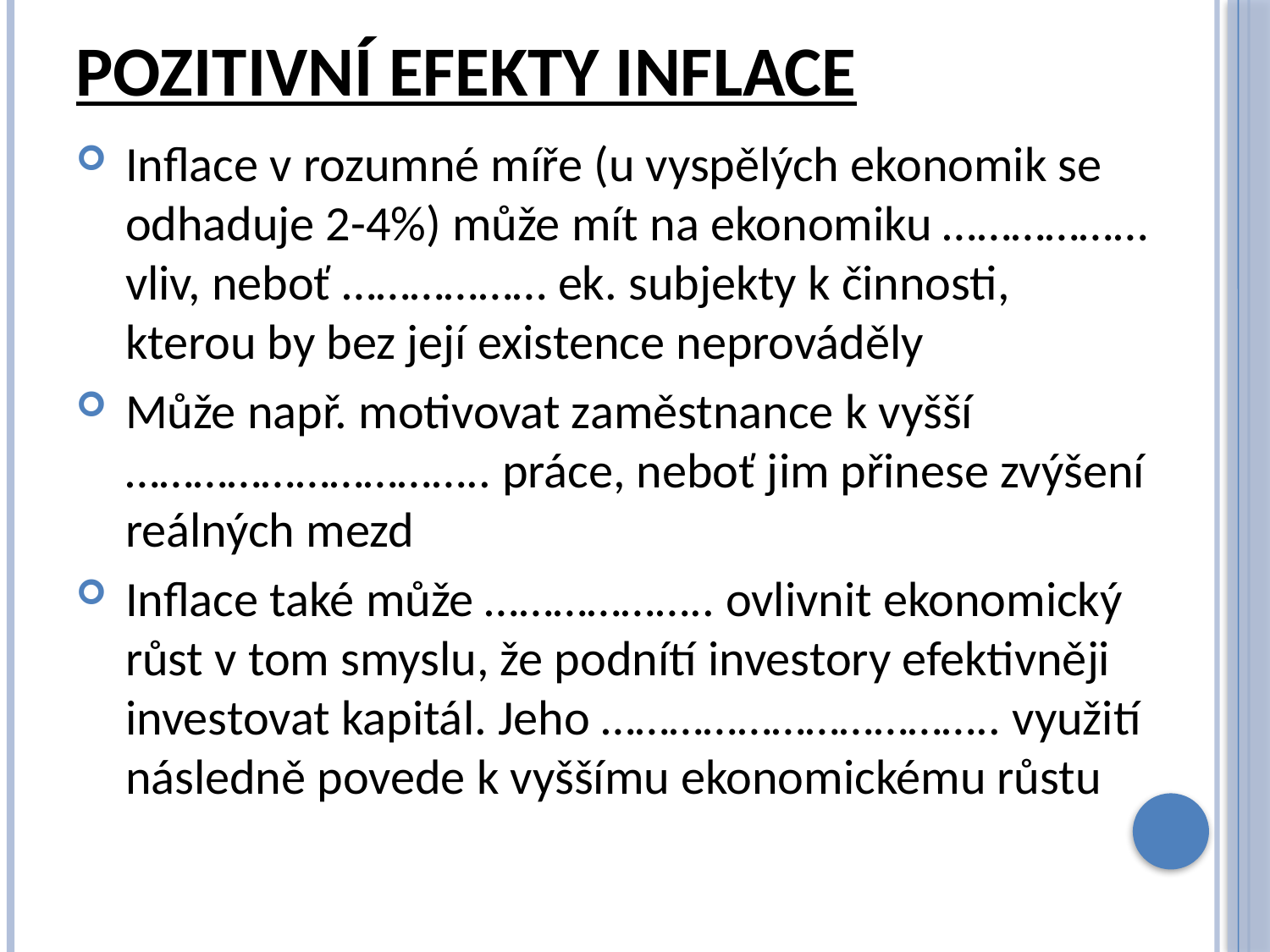

# Pozitivní efekty inflace
Inflace v rozumné míře (u vyspělých ekonomik se odhaduje 2-4%) může mít na ekonomiku ……………… vliv, neboť ……………… ek. subjekty k činnosti, kterou by bez její existence neprováděly
Může např. motivovat zaměstnance k vyšší ………………………….. práce, neboť jim přinese zvýšení reálných mezd
Inflace také může ……………….. ovlivnit ekonomický růst v tom smyslu, že podnítí investory efektivněji investovat kapitál. Jeho …………………………….. využití následně povede k vyššímu ekonomickému růstu